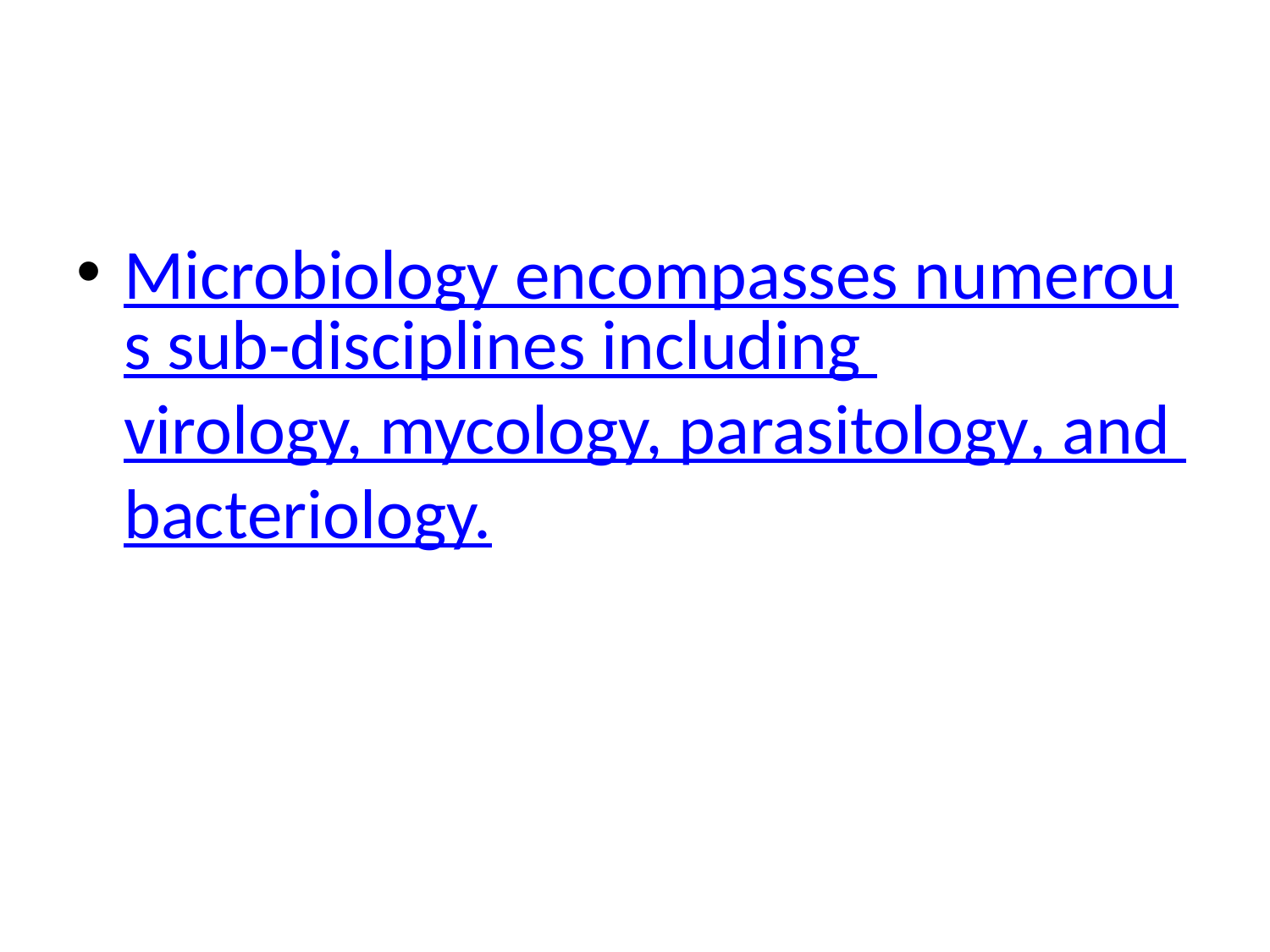

#
Microbiology encompasses numerous sub-disciplines including virology, mycology, parasitology, and bacteriology.